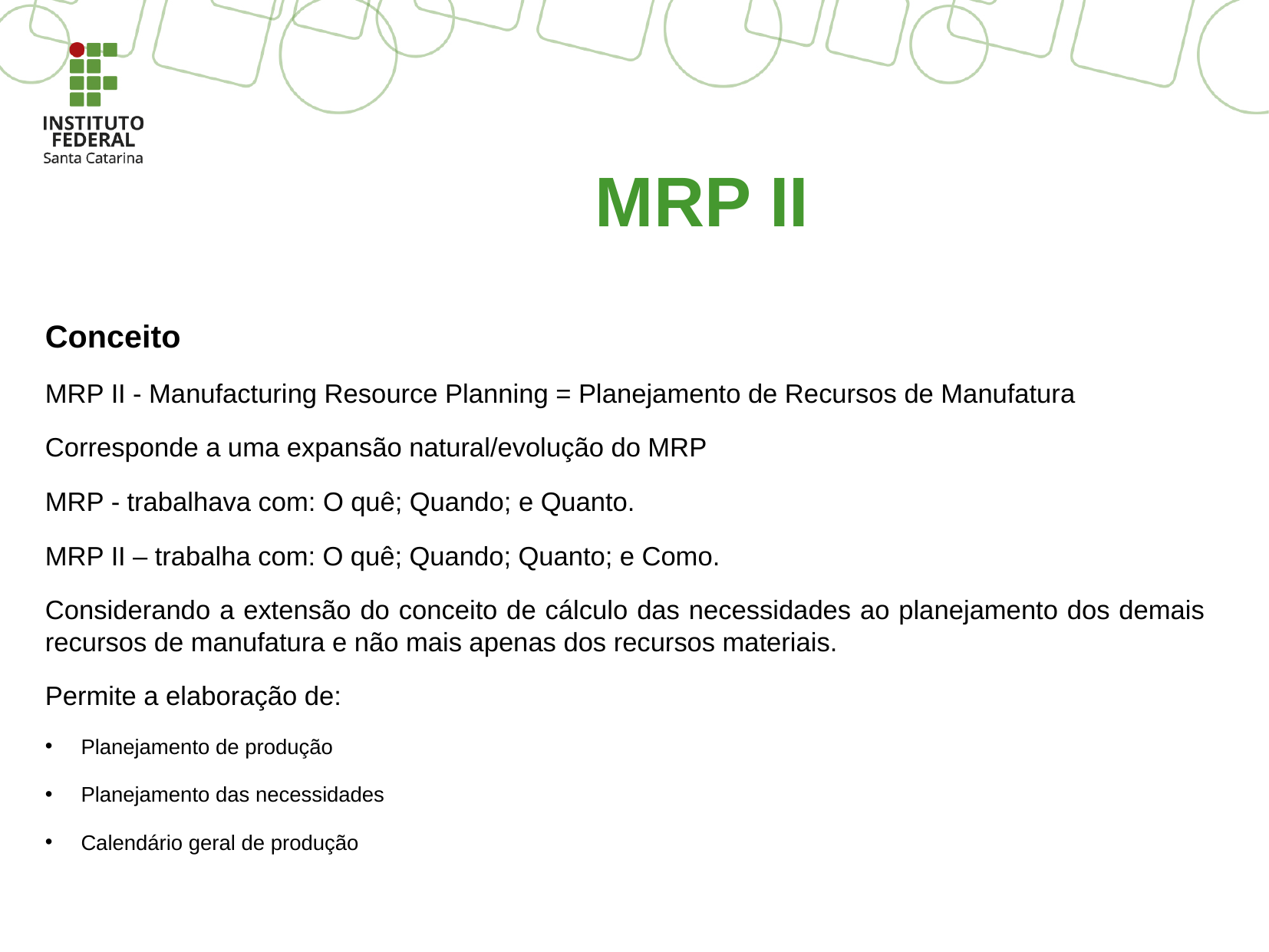

# MRP II
Conceito
MRP II - Manufacturing Resource Planning = Planejamento de Recursos de Manufatura
Corresponde a uma expansão natural/evolução do MRP
MRP - trabalhava com: O quê; Quando; e Quanto.
MRP II – trabalha com: O quê; Quando; Quanto; e Como.
Considerando a extensão do conceito de cálculo das necessidades ao planejamento dos demais recursos de manufatura e não mais apenas dos recursos materiais.
Permite a elaboração de:
Planejamento de produção
Planejamento das necessidades
Calendário geral de produção